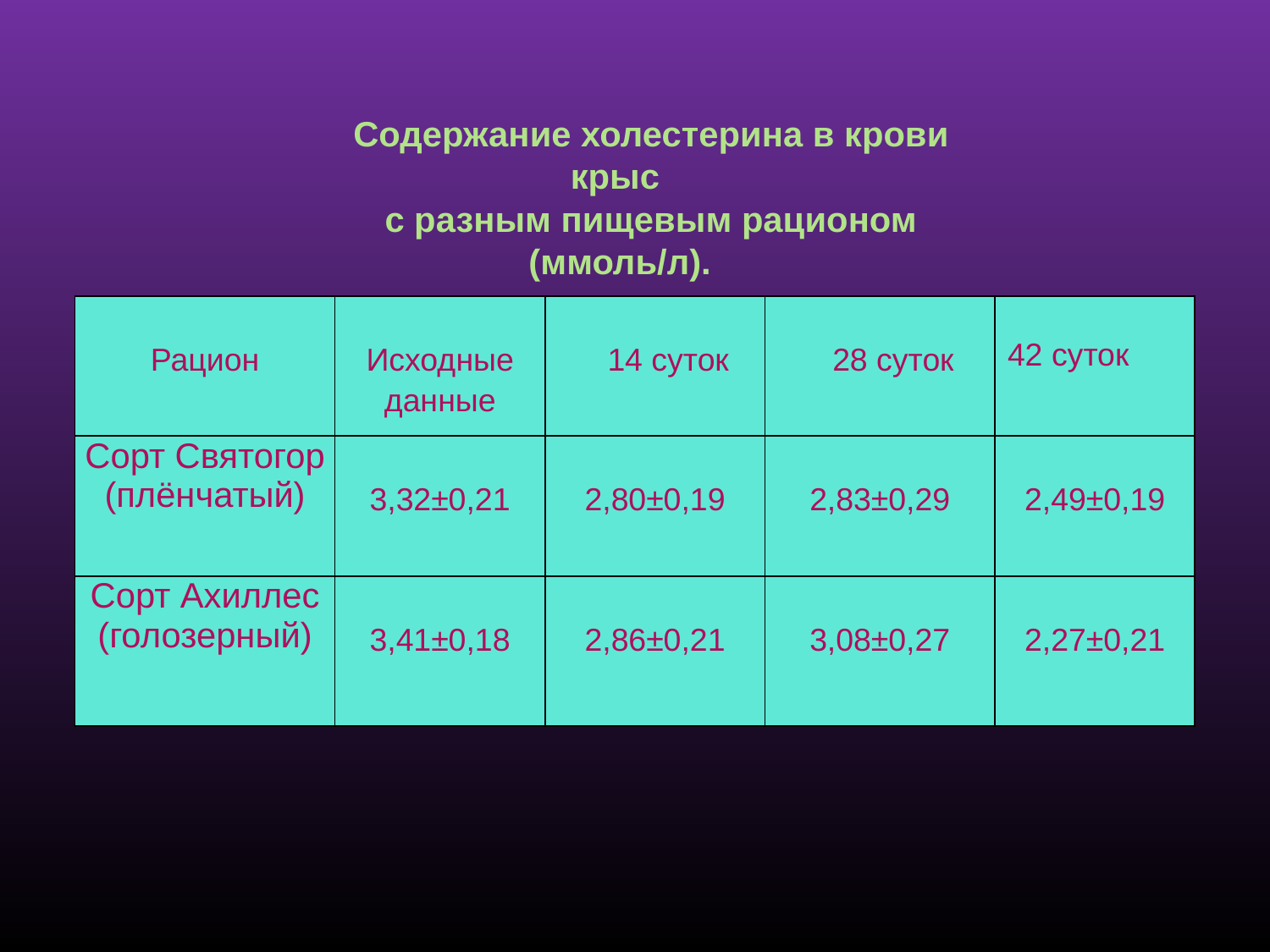

Содержание холестерина в крови крыс
с разным пищевым рационом (ммоль/л).

| Рацион | Исходные данные | 14 суток | 28 суток | 42 суток |
| --- | --- | --- | --- | --- |
| Сорт Святогор (плёнчатый) | 3,32±0,21 | 2,80±0,19 | 2,83±0,29 | 2,49±0,19 |
| Сорт Ахиллес (голозерный) | 3,41±0,18 | 2,86±0,21 | 3,08±0,27 | 2,27±0,21 |